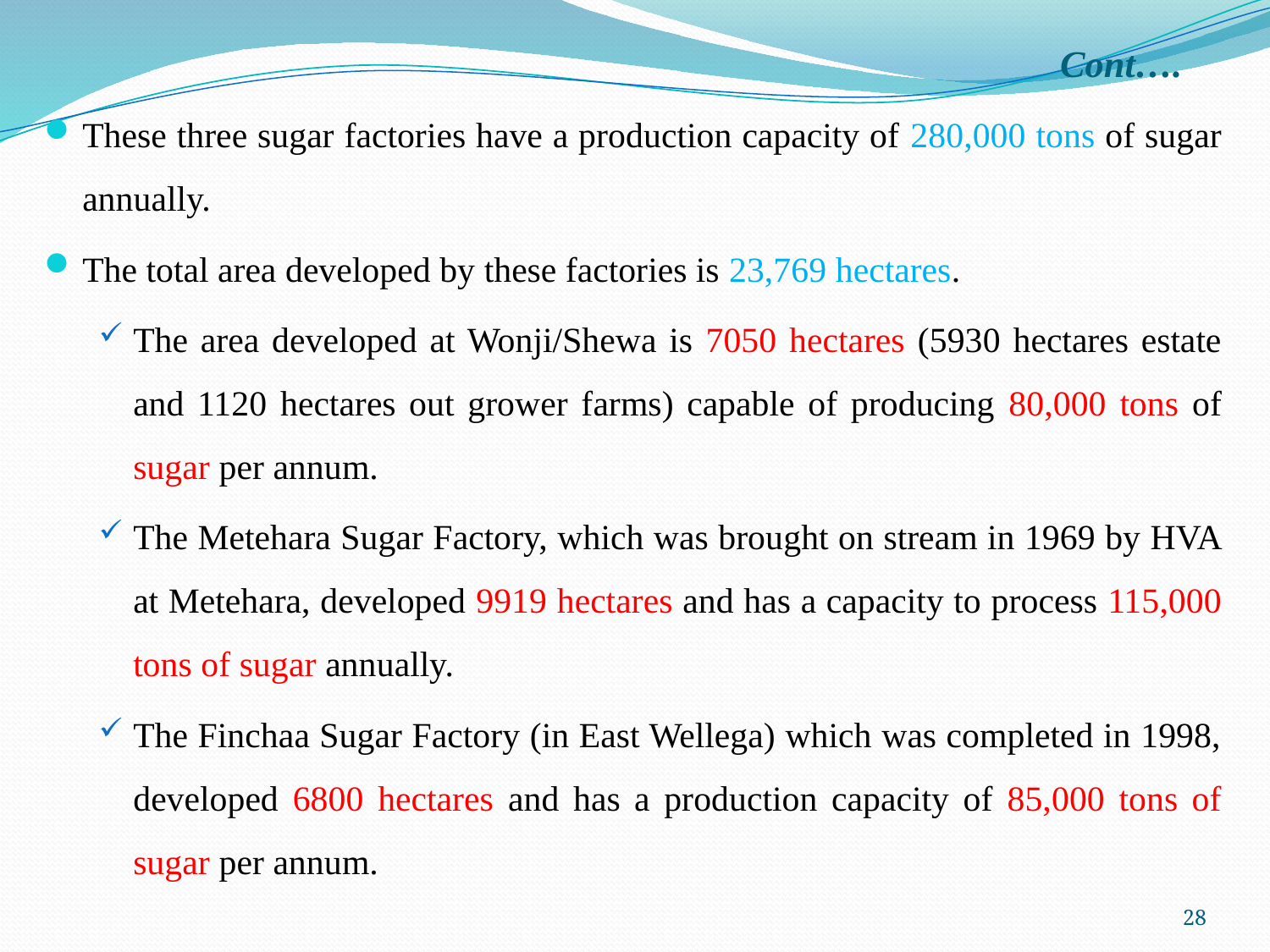

# Cont….
These three sugar factories have a production capacity of 280,000 tons of sugar annually.
The total area developed by these factories is 23,769 hectares.
The area developed at Wonji/Shewa is 7050 hectares (5930 hectares estate and 1120 hectares out grower farms) capable of producing 80,000 tons of sugar per annum.
The Metehara Sugar Factory, which was brought on stream in 1969 by HVA at Metehara, developed 9919 hectares and has a capacity to process 115,000 tons of sugar annually.
The Finchaa Sugar Factory (in East Wellega) which was completed in 1998, developed 6800 hectares and has a production capacity of 85,000 tons of sugar per annum.

28